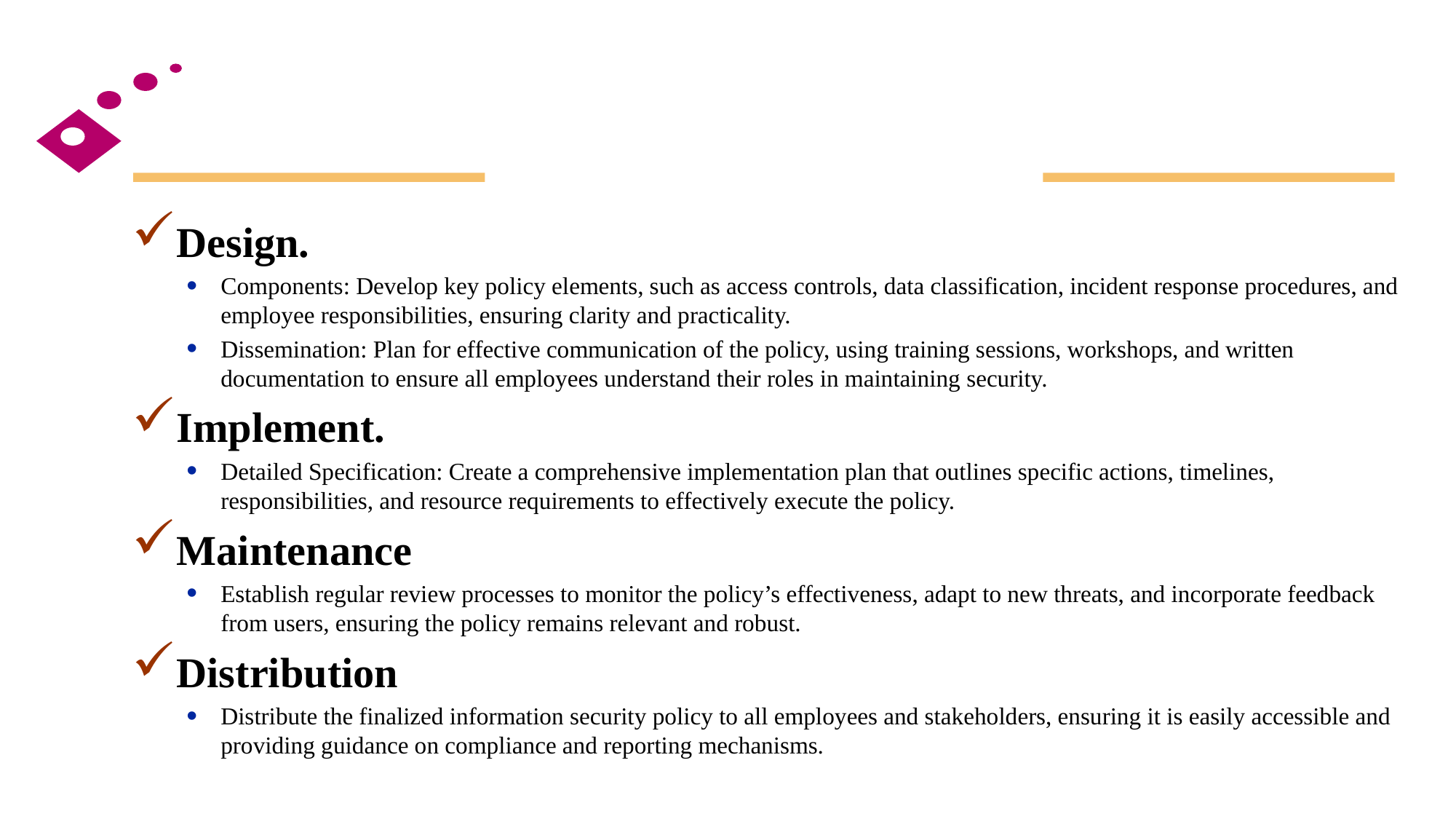

#
Design.
Components: Develop key policy elements, such as access controls, data classification, incident response procedures, and employee responsibilities, ensuring clarity and practicality.
Dissemination: Plan for effective communication of the policy, using training sessions, workshops, and written documentation to ensure all employees understand their roles in maintaining security.
Implement.
Detailed Specification: Create a comprehensive implementation plan that outlines specific actions, timelines, responsibilities, and resource requirements to effectively execute the policy.
Maintenance
Establish regular review processes to monitor the policy’s effectiveness, adapt to new threats, and incorporate feedback from users, ensuring the policy remains relevant and robust.
Distribution
Distribute the finalized information security policy to all employees and stakeholders, ensuring it is easily accessible and providing guidance on compliance and reporting mechanisms.